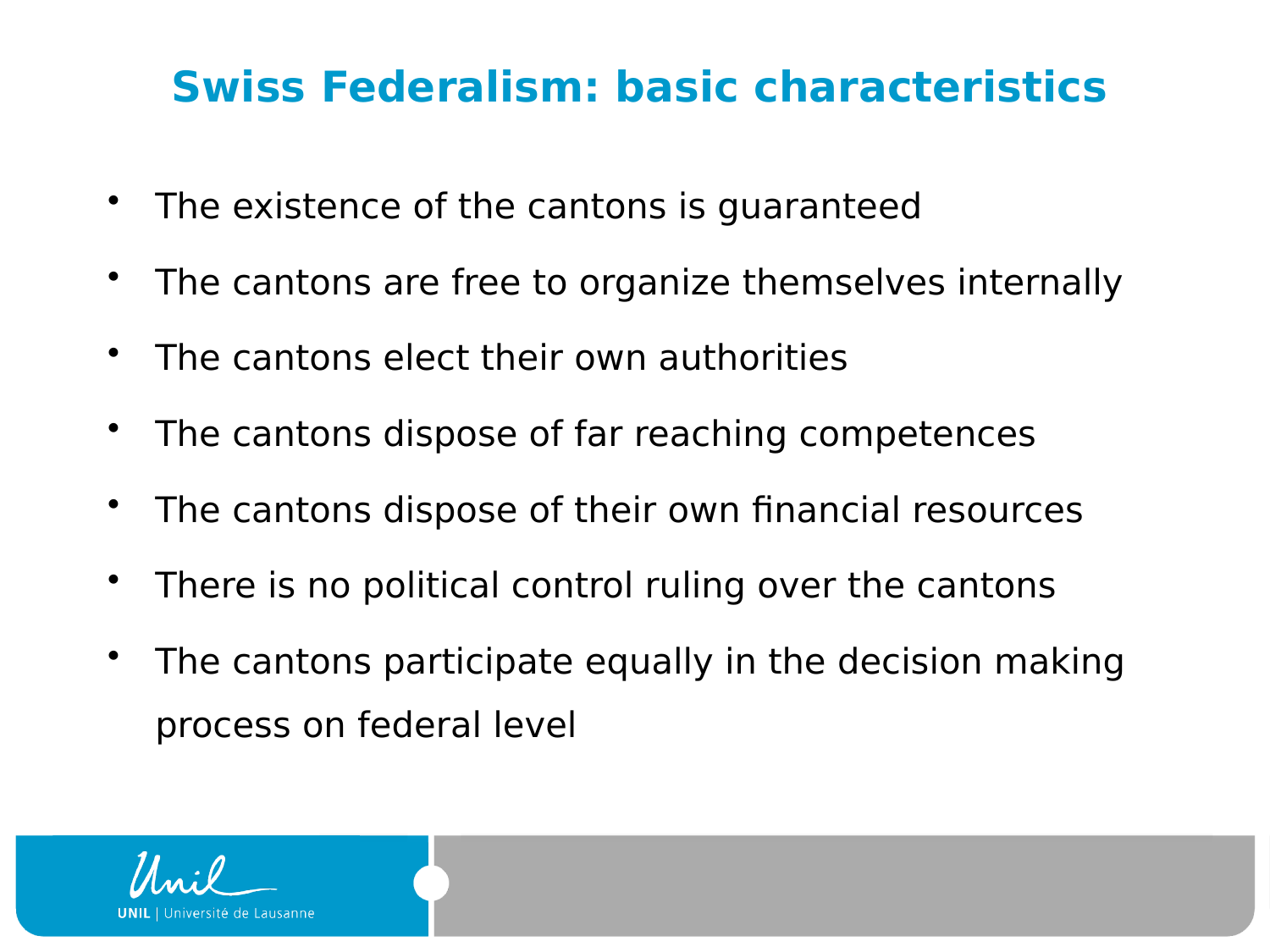

# Swiss Federalism: basic characteristics
The existence of the cantons is guaranteed
The cantons are free to organize themselves internally
The cantons elect their own authorities
The cantons dispose of far reaching competences
The cantons dispose of their own financial resources
There is no political control ruling over the cantons
The cantons participate equally in the decision making process on federal level